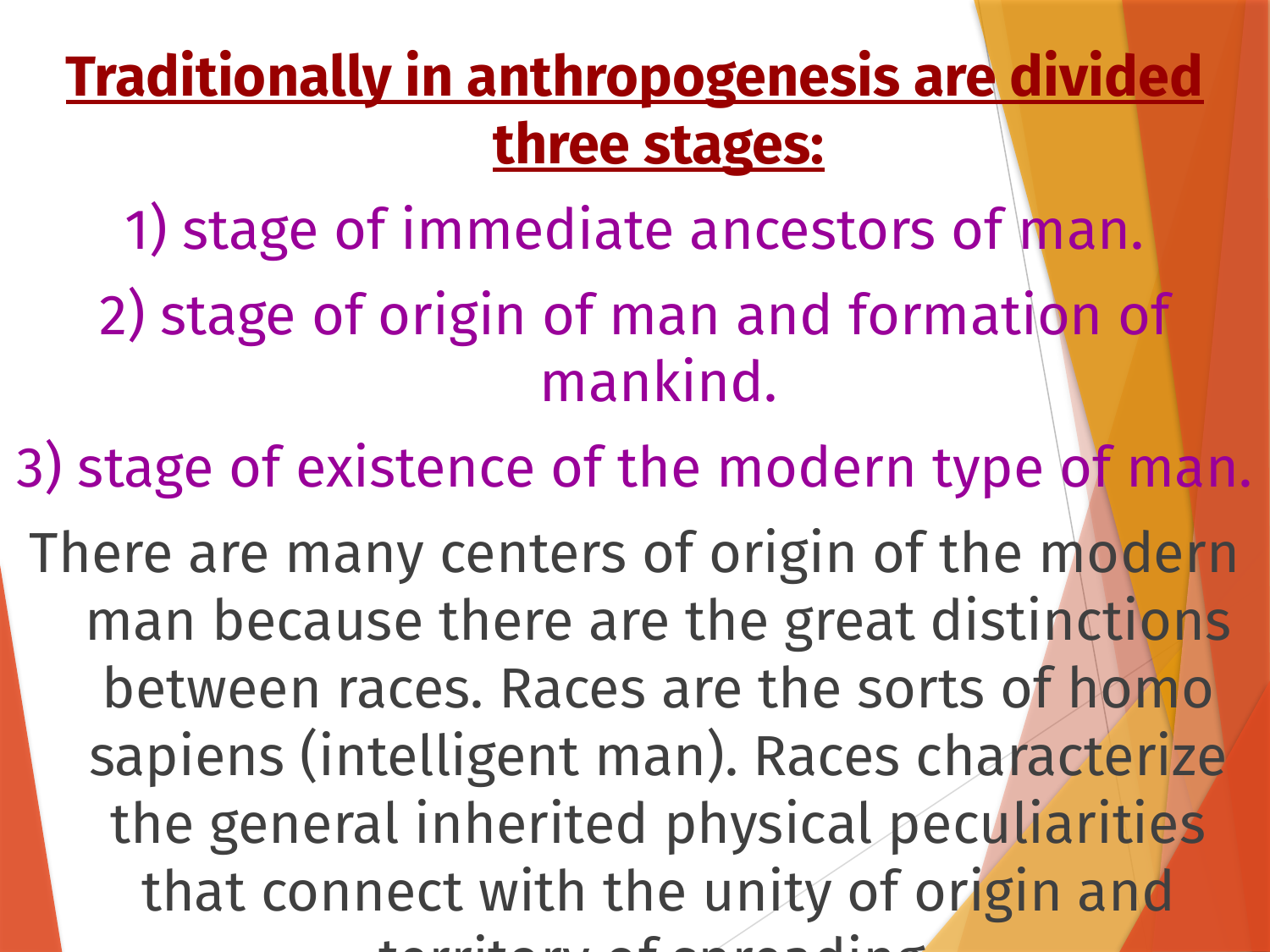

Traditionally in anthropogenesis are divided three stages:
1) stage of immediate ancestors of man.
2) stage of origin of man and formation of mankind.
3) stage of existence of the modern type of man.
There are many centers of origin of the modern man because there are the great distinctions between races. Races are the sorts of homo sapiens (intelligent man). Races characterize the general inherited physical peculiarities that connect with the unity of origin and territory of spreading.
.